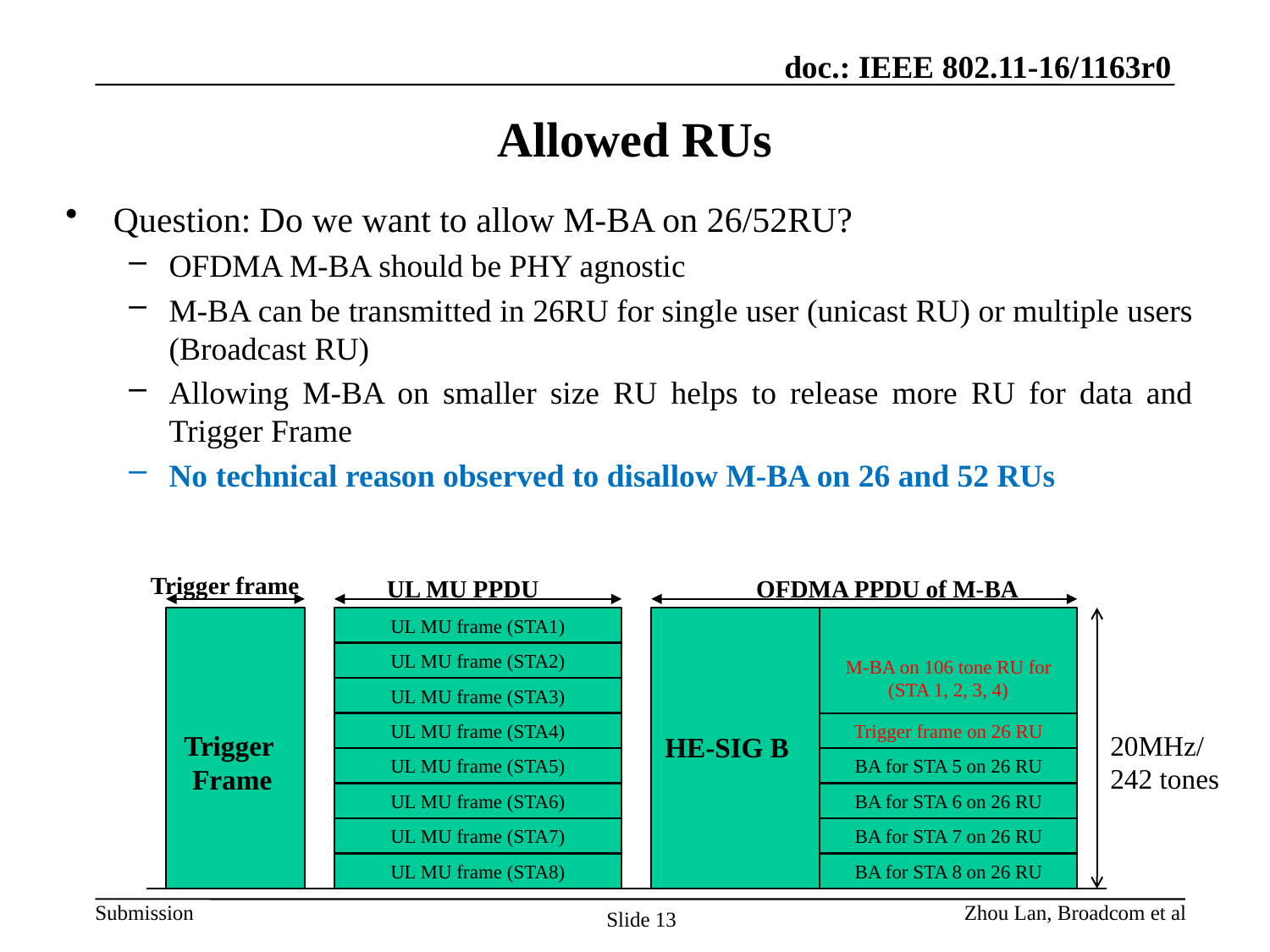

# Allowed RUs
Question: Do we want to allow M-BA on 26/52RU?
OFDMA M-BA should be PHY agnostic
M-BA can be transmitted in 26RU for single user (unicast RU) or multiple users (Broadcast RU)
Allowing M-BA on smaller size RU helps to release more RU for data and Trigger Frame
No technical reason observed to disallow M-BA on 26 and 52 RUs

Trigger frame
UL MU PPDU
OFDMA PPDU of M-BA

UL MU frame (STA1)

M-BA on 106 tone RU for (STA 1, 2, 3, 4)
UL MU frame (STA2)
UL MU frame (STA3)
UL MU frame (STA4)
Trigger frame on 26 RU
20MHz/
242 tones
Trigger
Frame
HE-SIG B
UL MU frame (STA5)
BA for STA 5 on 26 RU
UL MU frame (STA6)
BA for STA 6 on 26 RU
UL MU frame (STA7)
BA for STA 7 on 26 RU
UL MU frame (STA8)
BA for STA 8 on 26 RU
Zhou Lan, Broadcom et al
Slide 13